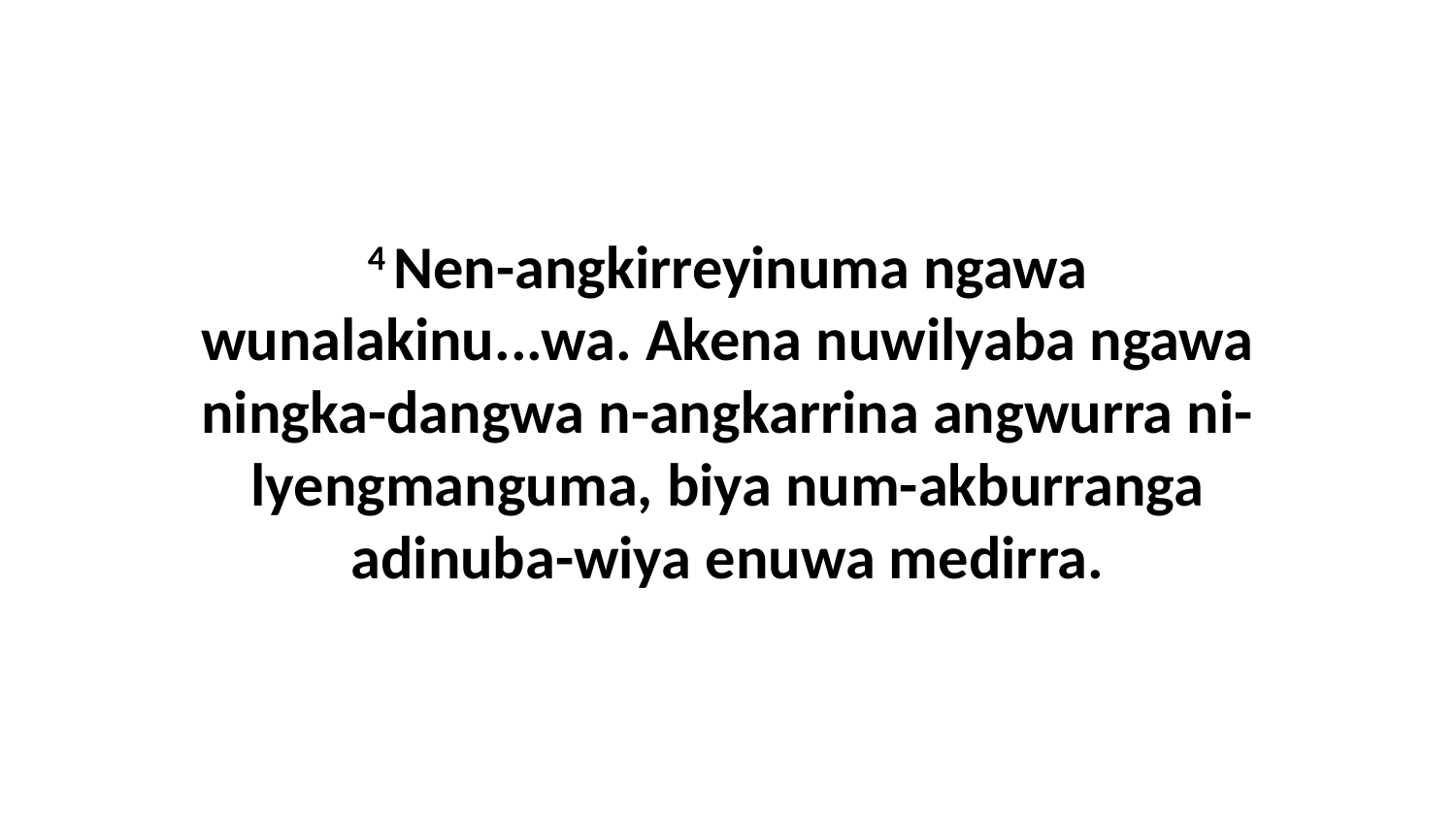

4 Nen-angkirreyinuma ngawa wunalakinu...wa. Akena nuwilyaba ngawa ningka-dangwa n-angkarrina angwurra ni-lyengmanguma, biya num-akburranga adinuba-wiya enuwa medirra.